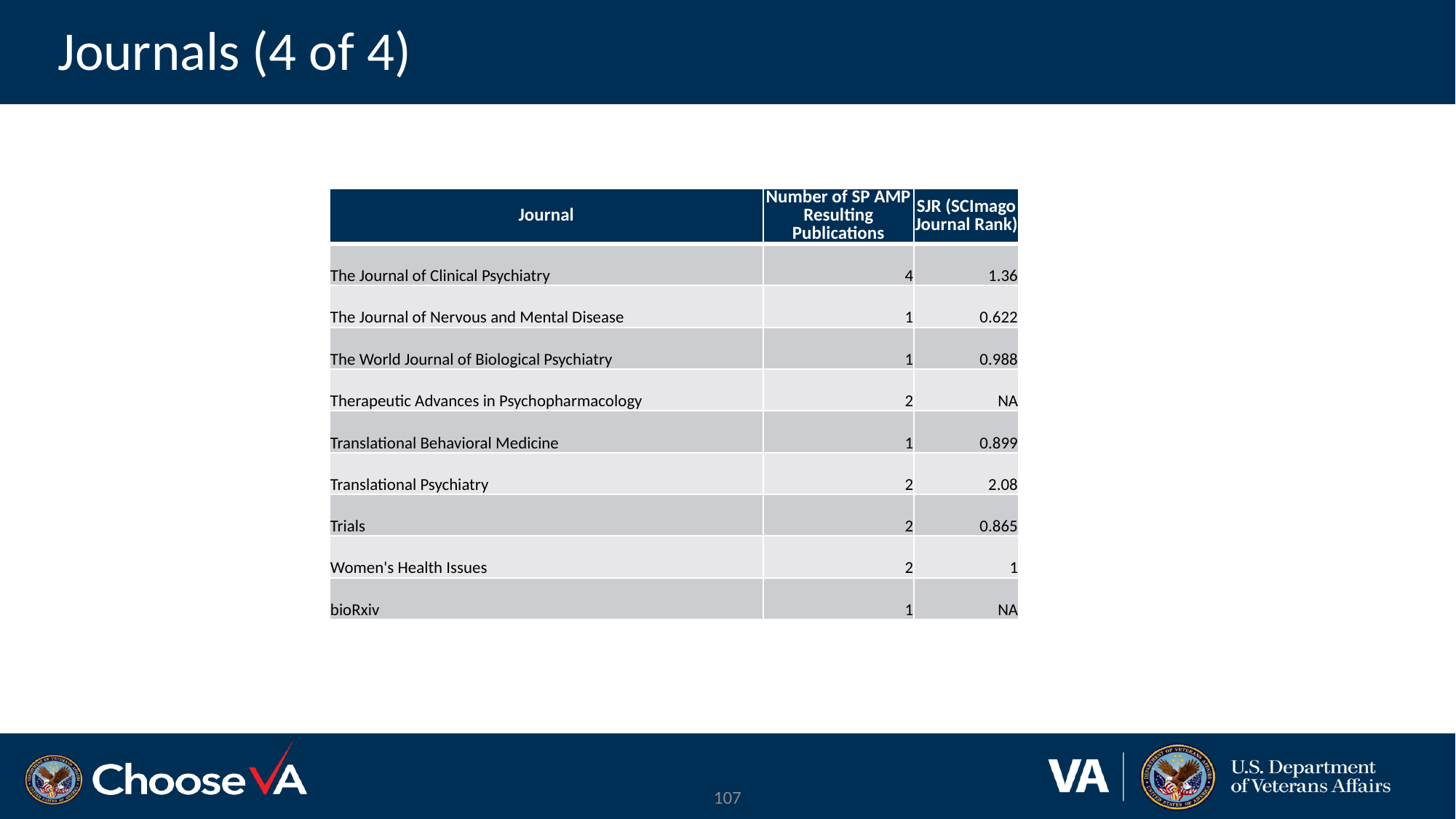

# Journals (4 of 4)
| Journal | Number of SP AMP Resulting Publications | SJR (SCImago Journal Rank) |
| --- | --- | --- |
| The Journal of Clinical Psychiatry | 4 | 1.36 |
| The Journal of Nervous and Mental Disease | 1 | 0.622 |
| The World Journal of Biological Psychiatry | 1 | 0.988 |
| Therapeutic Advances in Psychopharmacology | 2 | NA |
| Translational Behavioral Medicine | 1 | 0.899 |
| Translational Psychiatry | 2 | 2.08 |
| Trials | 2 | 0.865 |
| Women's Health Issues | 2 | 1 |
| bioRxiv | 1 | NA |
107